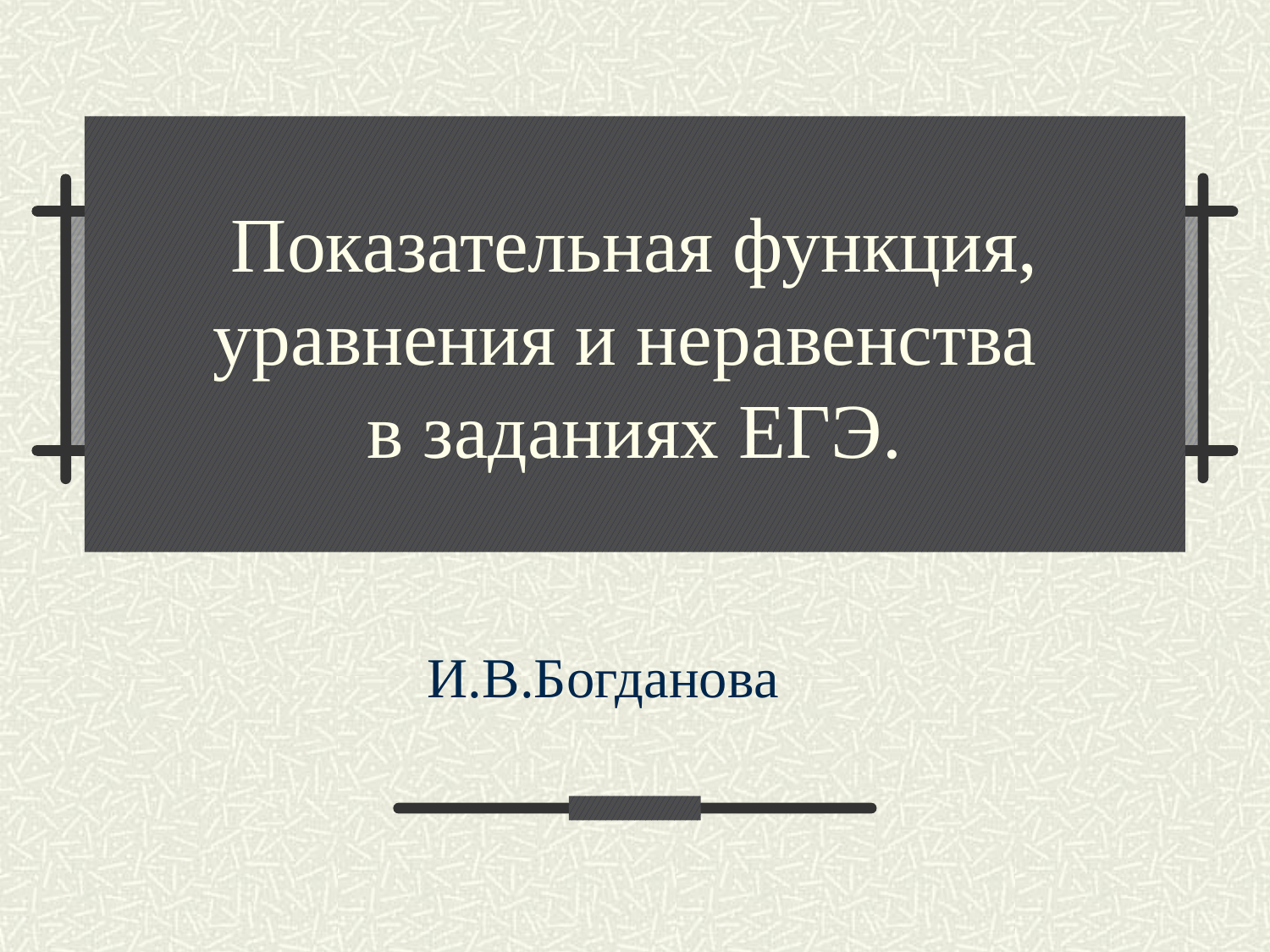

# Показательная функция, уравнения и неравенства в заданиях ЕГЭ.
И.В.Богданова